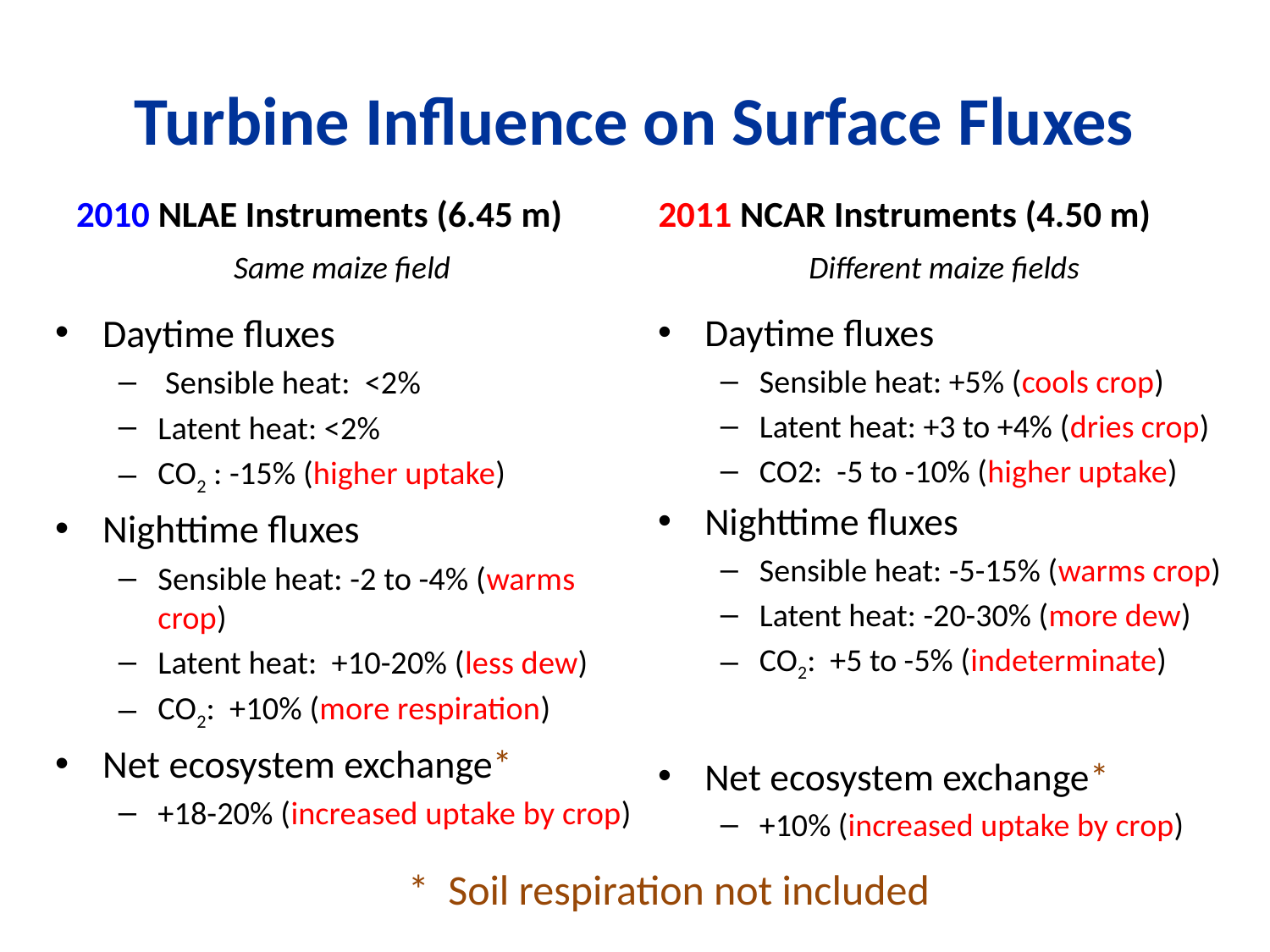

# Turbine Influence on Surface Fluxes
2010 NLAE Instruments (6.45 m)
2011 NCAR Instruments (4.50 m)
Same maize field
Different maize fields
Daytime fluxes
Sensible heat: +5% (cools crop)
Latent heat: +3 to +4% (dries crop)
CO2:  -5 to -10% (higher uptake)
Nighttime fluxes
Sensible heat: -5-15% (warms crop)
Latent heat: -20-30% (more dew)
CO2:  +5 to -5% (indeterminate)

Net ecosystem exchange*
+10% (increased uptake by crop)

Daytime fluxes
 Sensible heat:  <2%
Latent heat: <2%
CO2 : -15% (higher uptake)
Nighttime fluxes
Sensible heat: -2 to -4% (warms crop)
Latent heat:  +10-20% (less dew)
CO2:  +10% (more respiration)
Net ecosystem exchange*
+18-20% (increased uptake by crop)
*  Soil respiration not included